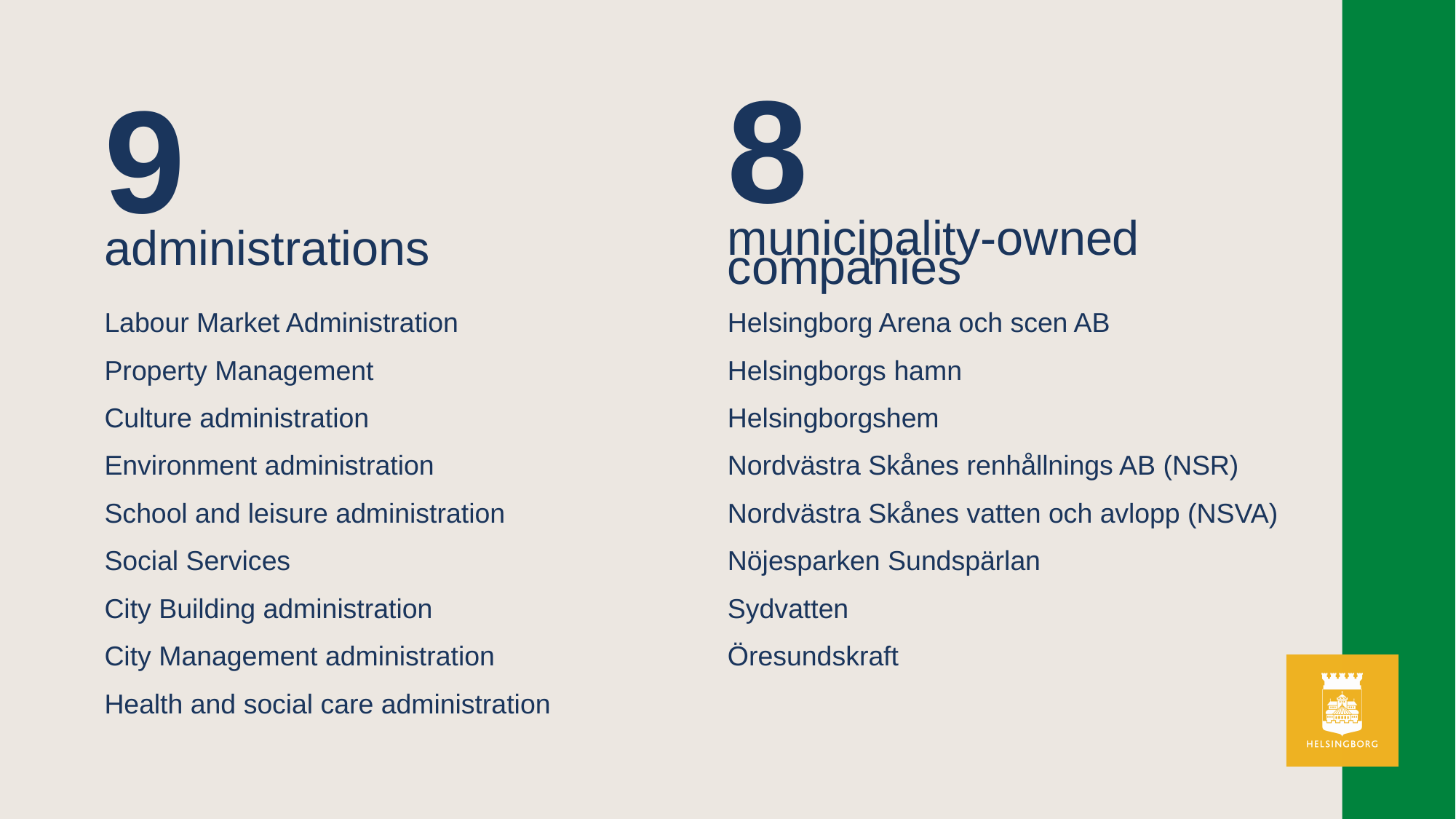

8
municipality-owned companies
9
administrations
Labour Market Administration
Property Management
Culture administration
Environment administration
School and leisure administration
Social Services
City Building administration
City Management administration
Health and social care administration
Helsingborg Arena och scen AB
Helsingborgs hamn
Helsingborgshem
Nordvästra Skånes renhållnings AB (NSR)
Nordvästra Skånes vatten och avlopp (NSVA)
Nöjesparken Sundspärlan
Sydvatten
Öresundskraft